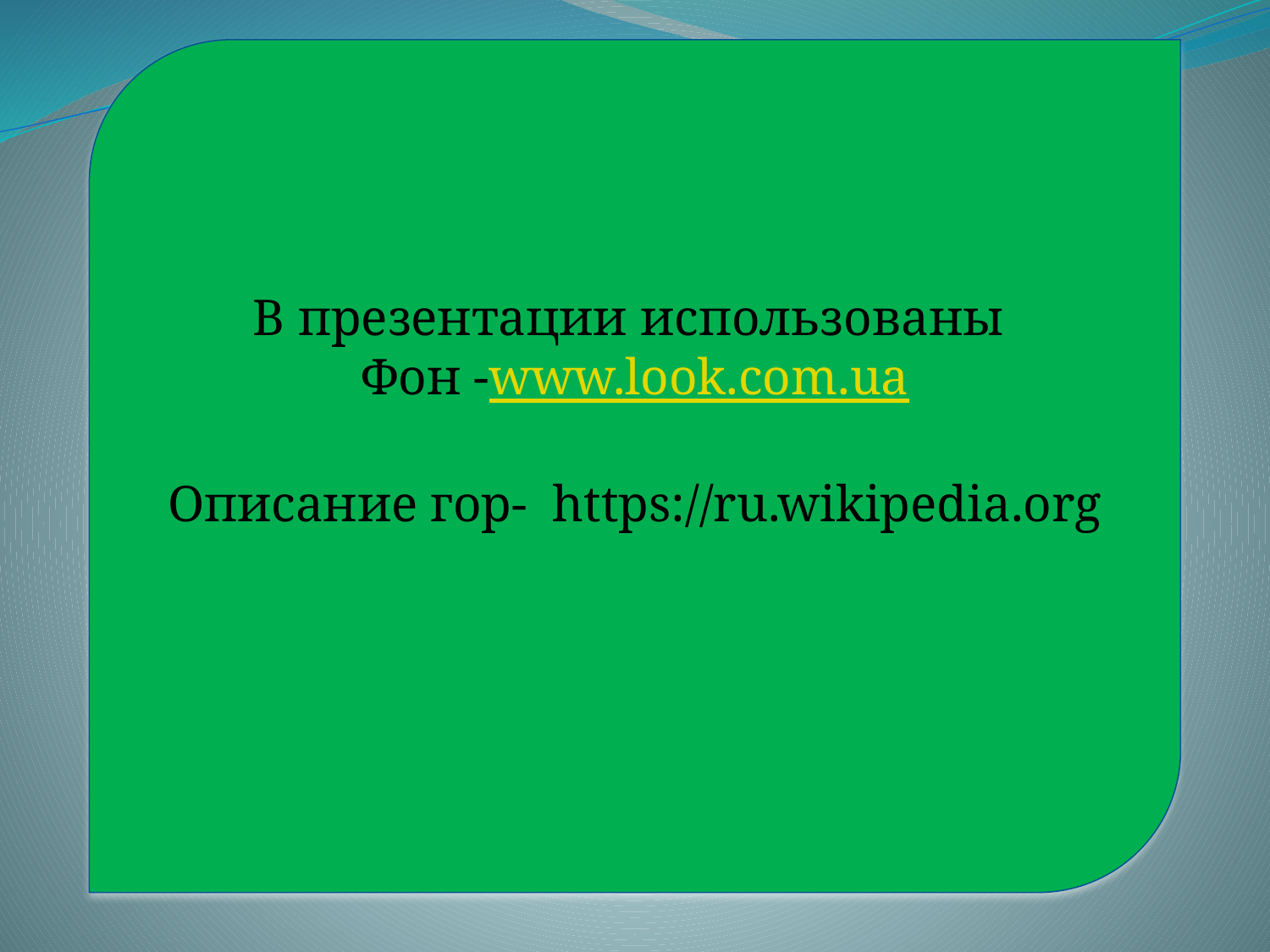

В презентации использованы
Фон -www.look.com.ua

Описание гор-  https://ru.wikipedia.org

#